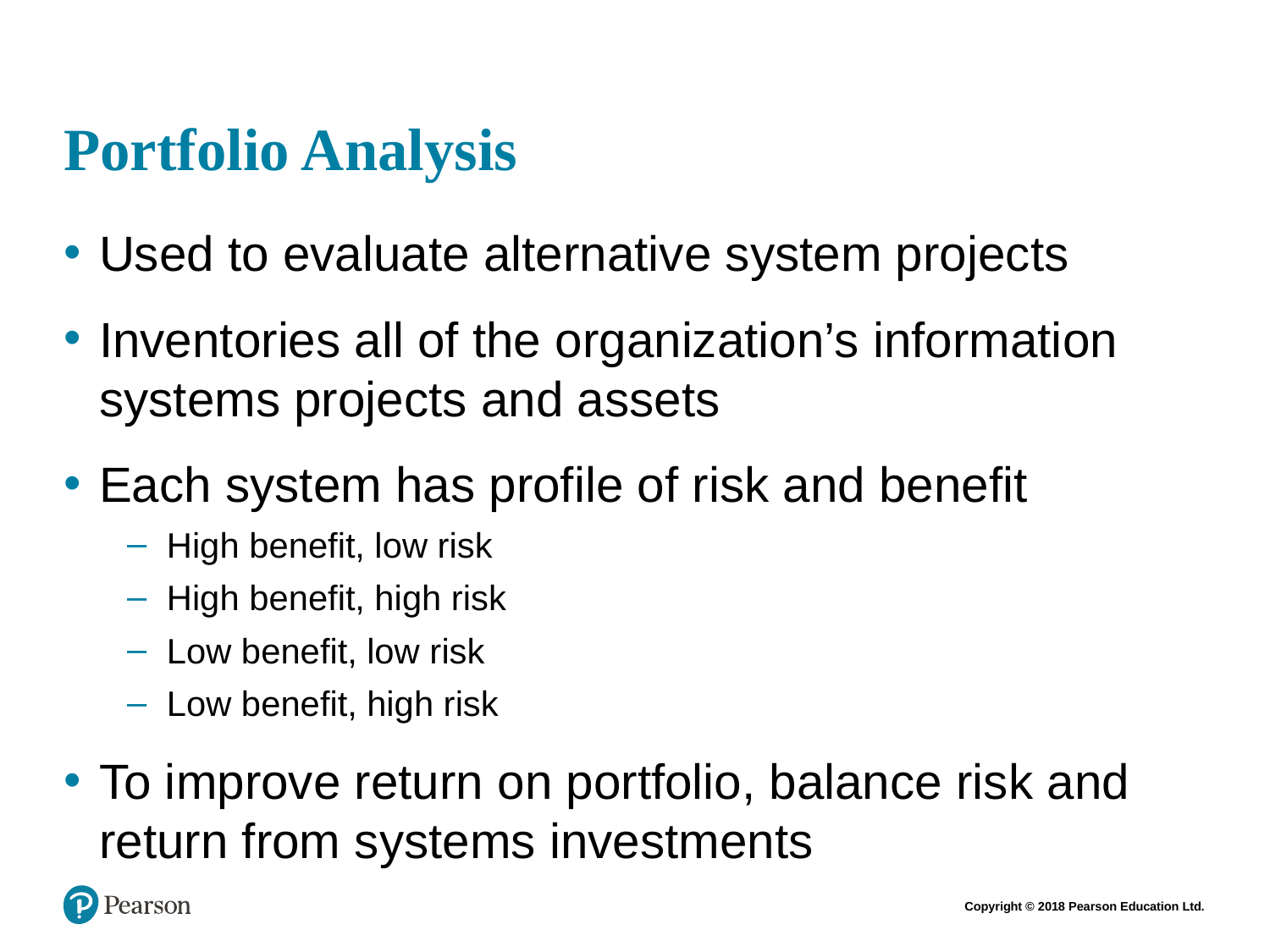

# Portfolio Analysis
Used to evaluate alternative system projects
Inventories all of the organization’s information systems projects and assets
Each system has profile of risk and benefit
High benefit, low risk
High benefit, high risk
Low benefit, low risk
Low benefit, high risk
To improve return on portfolio, balance risk and return from systems investments